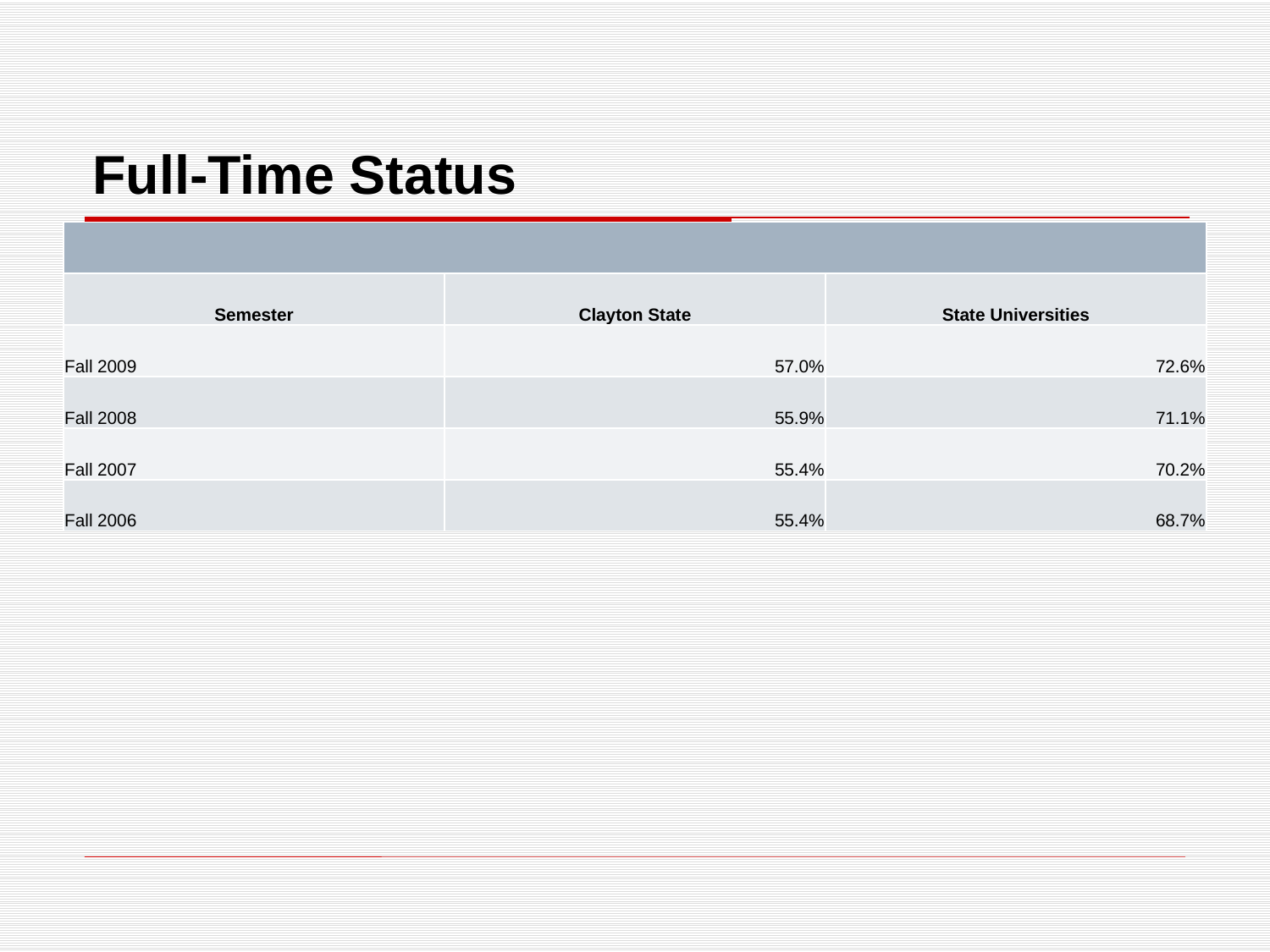

# Full-Time Status
|  |  |  |
| --- | --- | --- |
| Semester | Clayton State | State Universities |
| Fall 2009 | 57.0% | 72.6% |
| Fall 2008 | 55.9% | 71.1% |
| Fall 2007 | 55.4% | 70.2% |
| Fall 2006 | 55.4% | 68.7% |